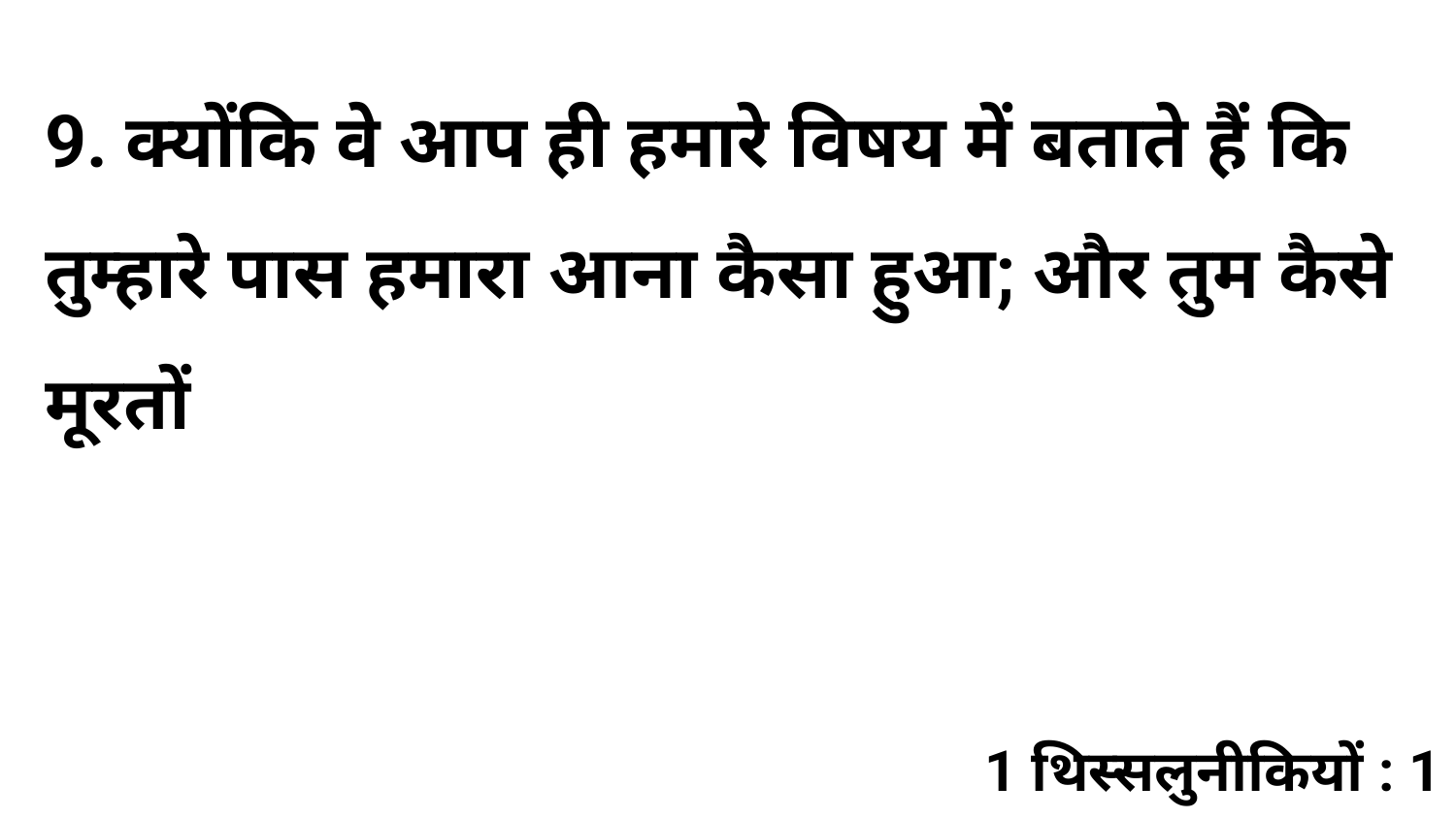

9. क्योंकि वे आप ही हमारे विषय में बताते हैं कि तुम्हारे पास हमारा आना कैसा हुआ; और तुम कैसे मूरतों
1 थिस्सलुनीकियों : 1